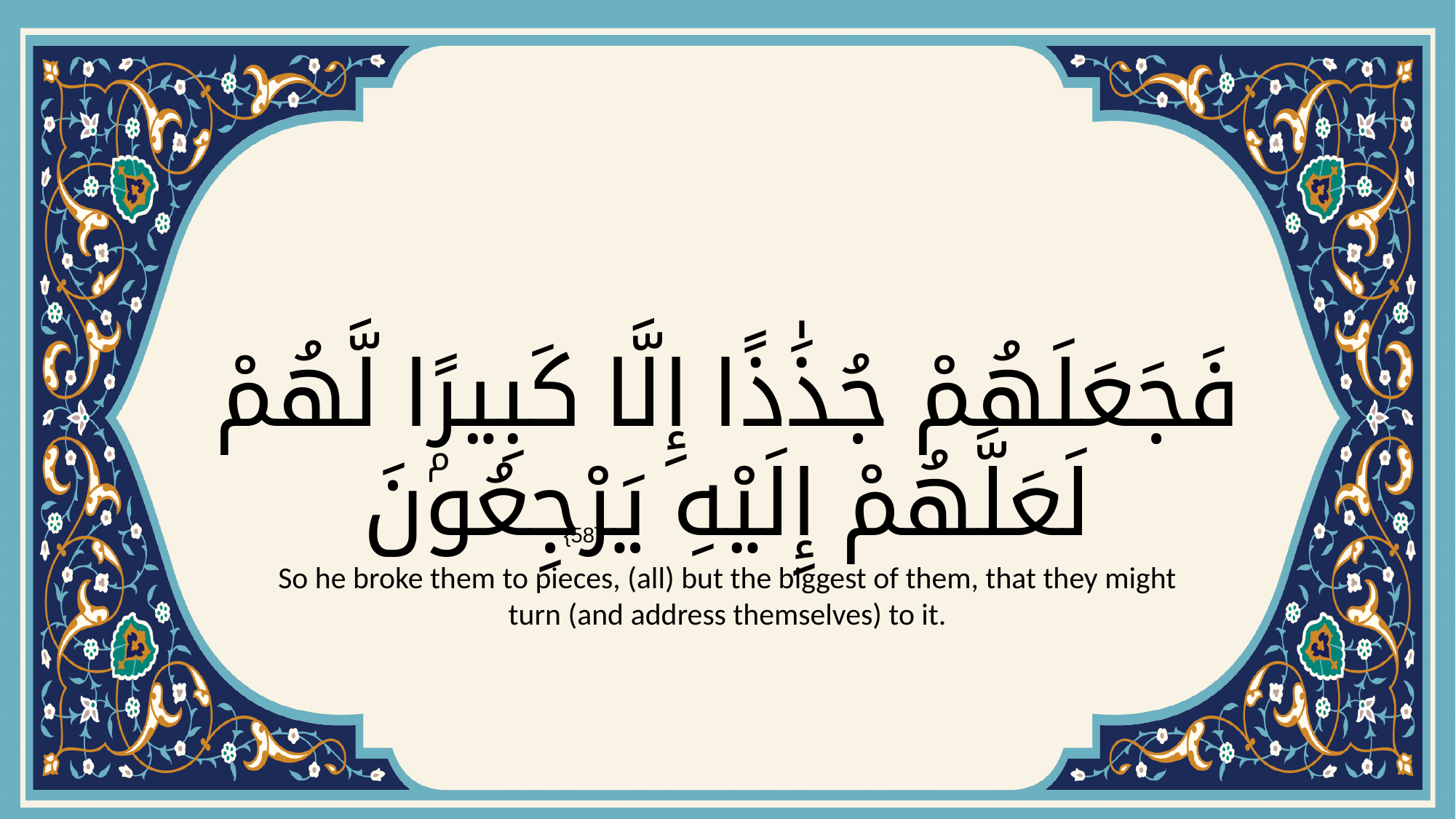

# فَجَعَلَهُمْ جُذَٰذًا إِلَّا كَبِيرًۭا لَّهُمْ لَعَلَّهُمْ إِلَيْهِ يَرْجِعُونَ
{58}
So he broke them to pieces, (all) but the biggest of them, that they might turn (and address themselves) to it.